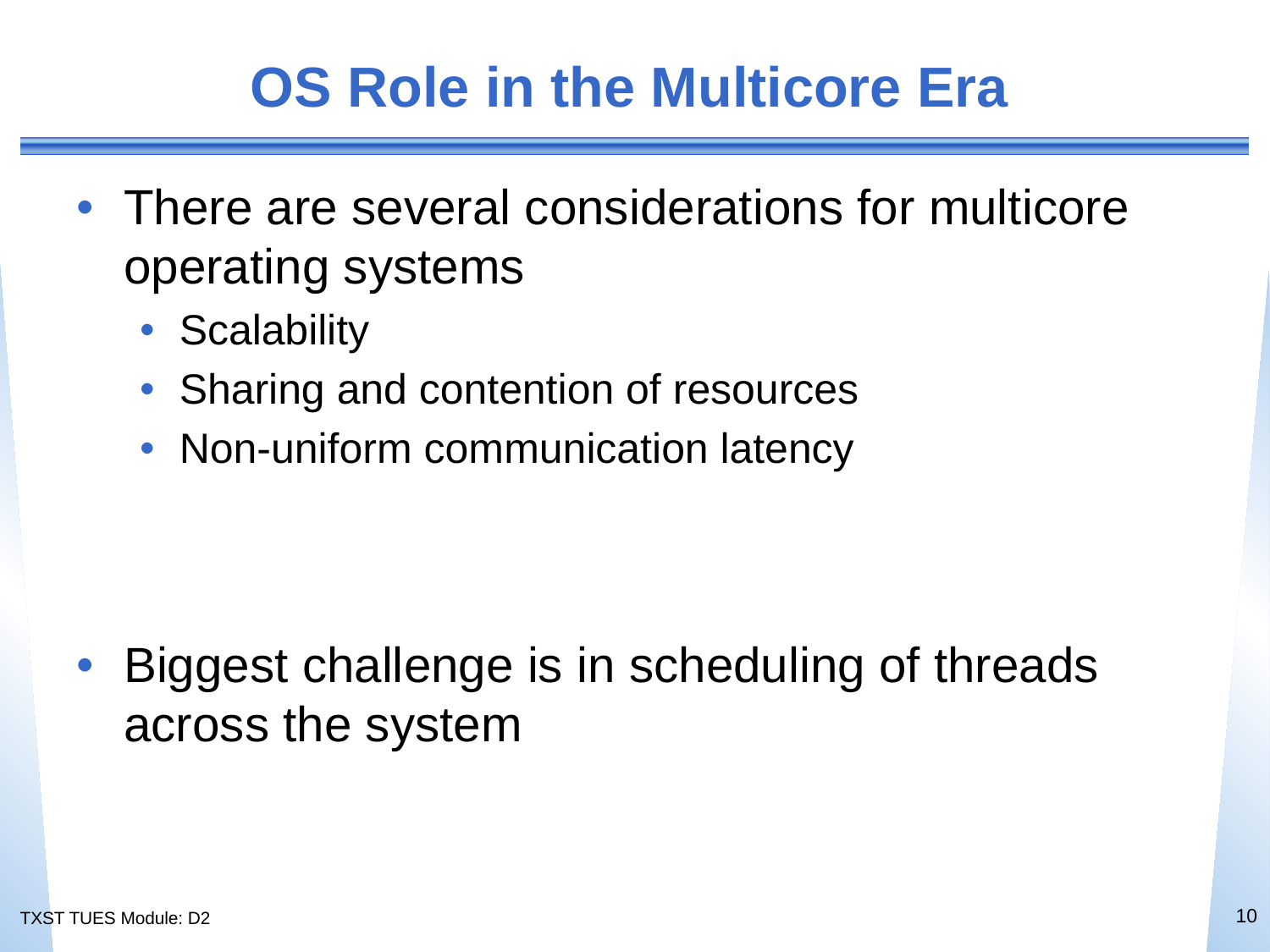

# OS Role in the Multicore Era
There are several considerations for multicore operating systems
Scalability
Sharing and contention of resources
Non-uniform communication latency

Biggest challenge is in scheduling of threads across the system

10